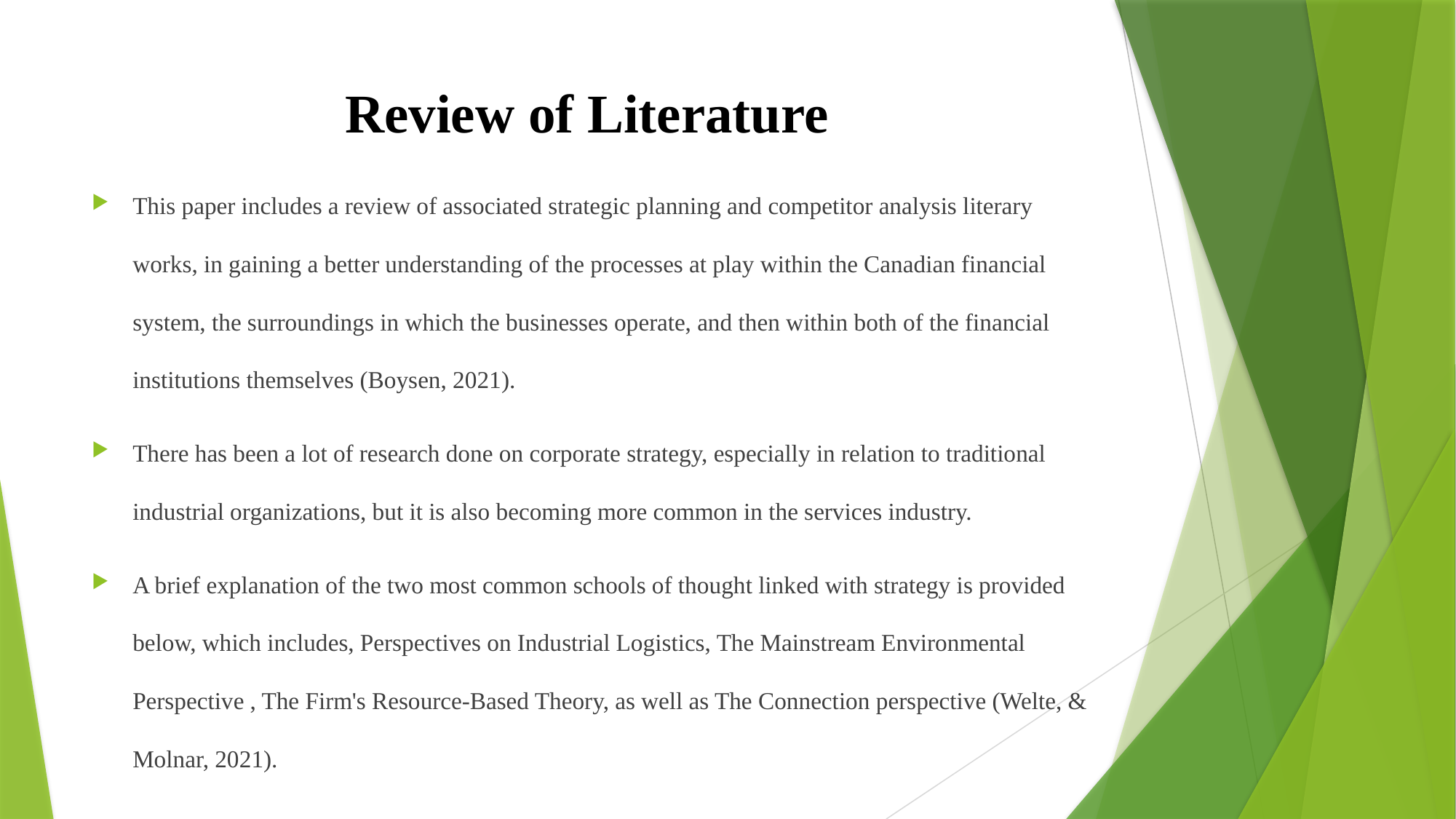

# Review of Literature
This paper includes a review of associated strategic planning and competitor analysis literary works, in gaining a better understanding of the processes at play within the Canadian financial system, the surroundings in which the businesses operate, and then within both of the financial institutions themselves (Boysen, 2021).
There has been a lot of research done on corporate strategy, especially in relation to traditional industrial organizations, but it is also becoming more common in the services industry.
A brief explanation of the two most common schools of thought linked with strategy is provided below, which includes, Perspectives on Industrial Logistics, The Mainstream Environmental Perspective , The Firm's Resource-Based Theory, as well as The Connection perspective (Welte, & Molnar, 2021).